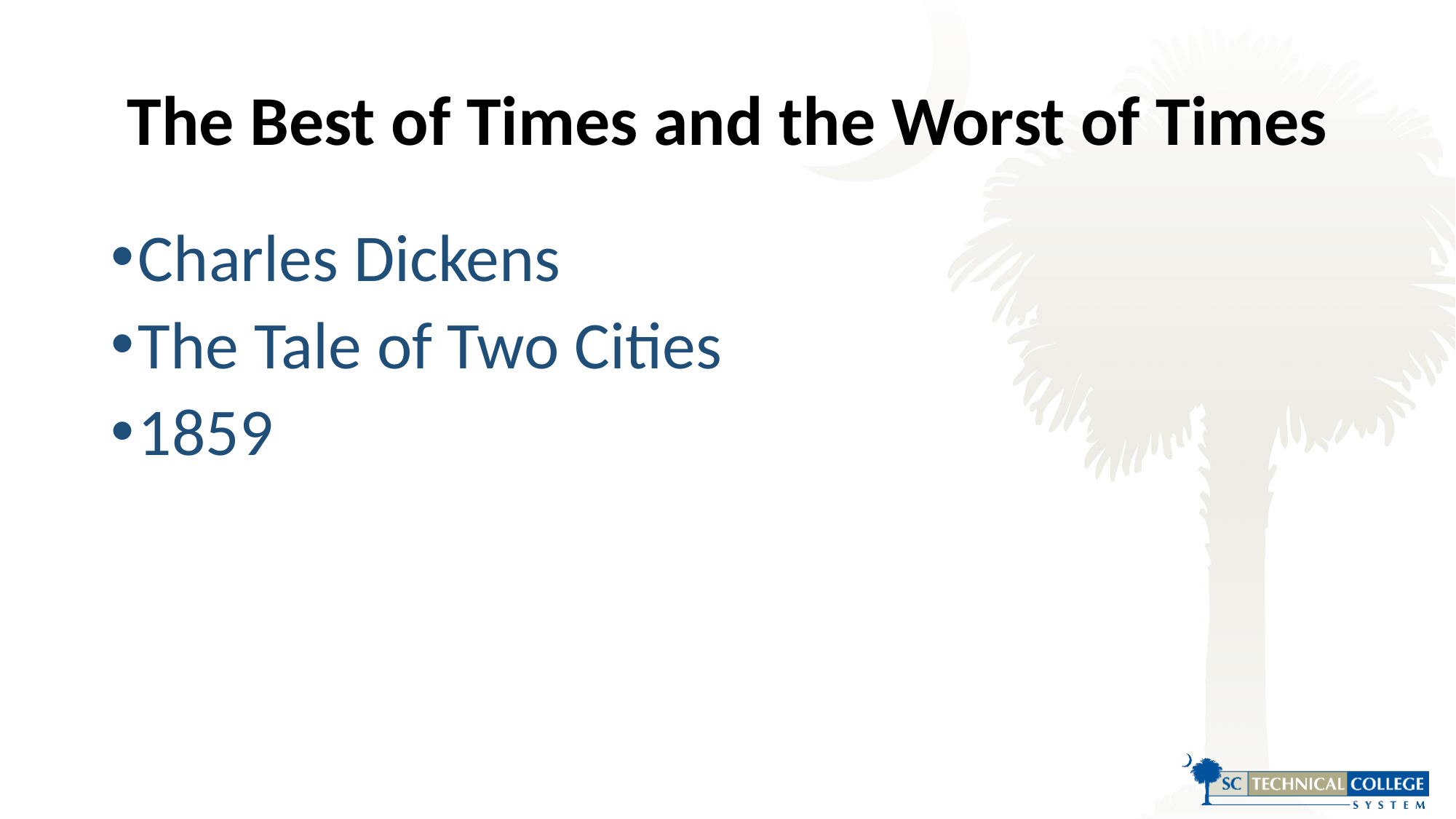

# The Best of Times and the Worst of Times
Charles Dickens
The Tale of Two Cities
1859